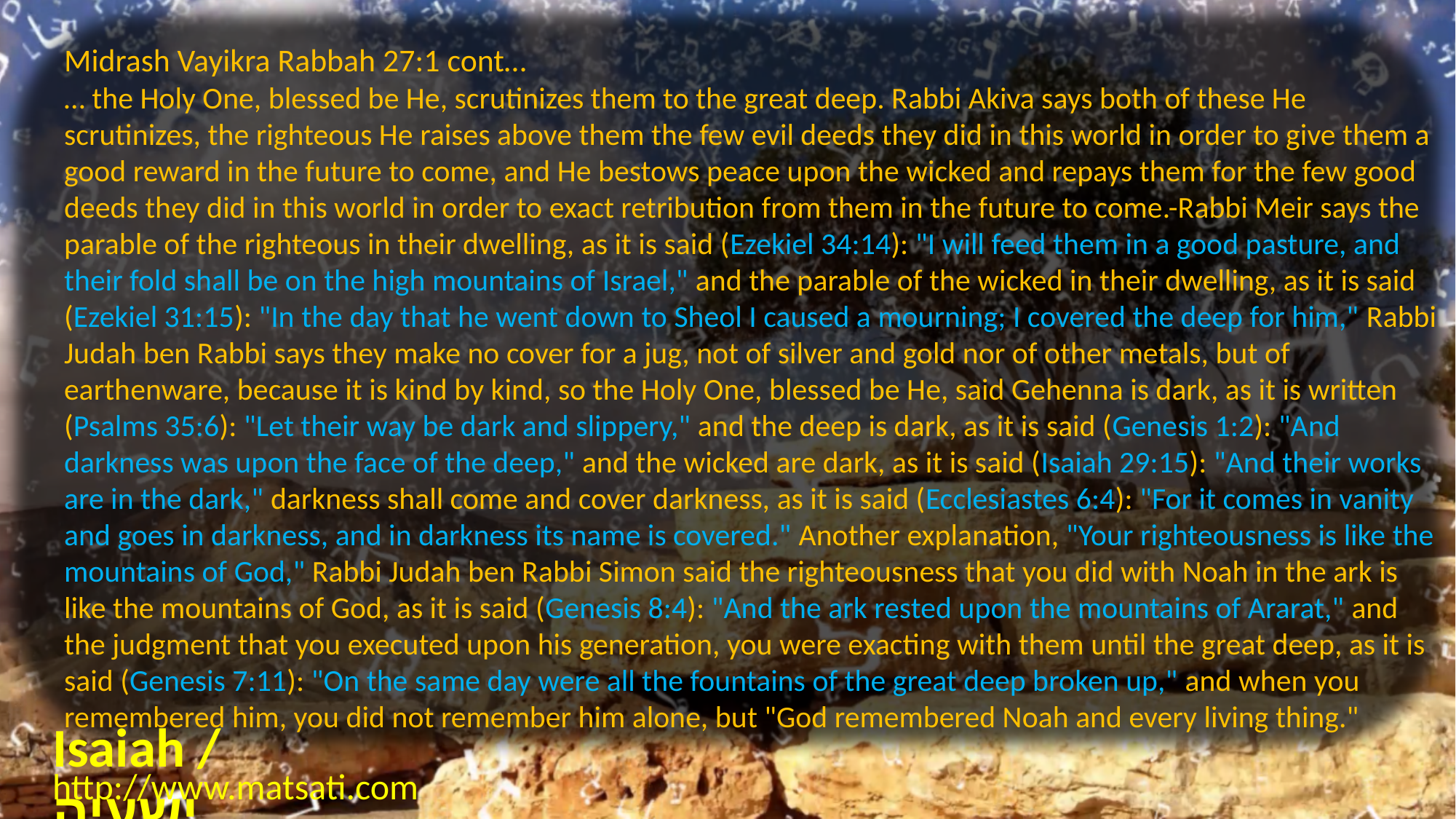

Midrash Vayikra Rabbah 27:1 cont…
… the Holy One, blessed be He, scrutinizes them to the great deep. Rabbi Akiva says both of these He scrutinizes, the righteous He raises above them the few evil deeds they did in this world in order to give them a good reward in the future to come, and He bestows peace upon the wicked and repays them for the few good deeds they did in this world in order to exact retribution from them in the future to come.-Rabbi Meir says the parable of the righteous in their dwelling, as it is said (Ezekiel 34:14): "I will feed them in a good pasture, and their fold shall be on the high mountains of Israel," and the parable of the wicked in their dwelling, as it is said (Ezekiel 31:15): "In the day that he went down to Sheol I caused a mourning; I covered the deep for him," Rabbi Judah ben Rabbi says they make no cover for a jug, not of silver and gold nor of other metals, but of earthenware, because it is kind by kind, so the Holy One, blessed be He, said Gehenna is dark, as it is written (Psalms 35:6): "Let their way be dark and slippery," and the deep is dark, as it is said (Genesis 1:2): "And darkness was upon the face of the deep," and the wicked are dark, as it is said (Isaiah 29:15): "And their works are in the dark," darkness shall come and cover darkness, as it is said (Ecclesiastes 6:4): "For it comes in vanity and goes in darkness, and in darkness its name is covered." Another explanation, "Your righteousness is like the mountains of God," Rabbi Judah ben Rabbi Simon said the righteousness that you did with Noah in the ark is like the mountains of God, as it is said (Genesis 8:4): "And the ark rested upon the mountains of Ararat," and the judgment that you executed upon his generation, you were exacting with them until the great deep, as it is said (Genesis 7:11): "On the same day were all the fountains of the great deep broken up," and when you remembered him, you did not remember him alone, but "God remembered Noah and every living thing."
Isaiah / ישעיה
http://www.matsati.com